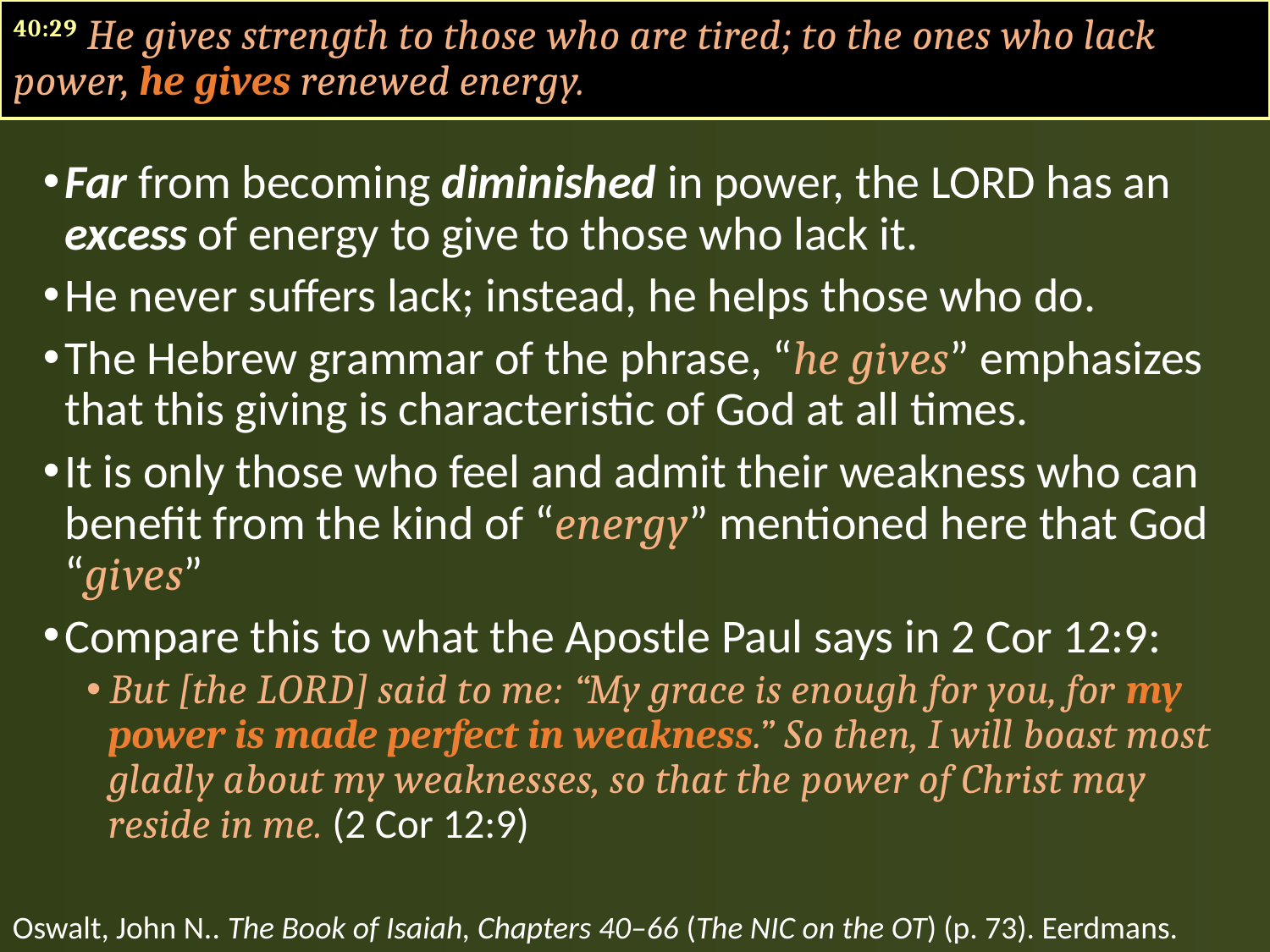

40:29 He gives strength to those who are tired; to the ones who lack power, he gives renewed energy.
Far from becoming diminished in power, the LORD has an excess of energy to give to those who lack it.
He never suffers lack; instead, he helps those who do.
The Hebrew grammar of the phrase, “he gives” emphasizes that this giving is characteristic of God at all times.
It is only those who feel and admit their weakness who can benefit from the kind of “energy” mentioned here that God “gives”
Compare this to what the Apostle Paul says in 2 Cor 12:9:
But [the LORD] said to me: “My grace is enough for you, for my power is made perfect in weakness.” So then, I will boast most gladly about my weaknesses, so that the power of Christ may reside in me. (2 Cor 12:9)
Oswalt, John N.. The Book of Isaiah, Chapters 40–66 (The NIC on the OT) (p. 73). Eerdmans.